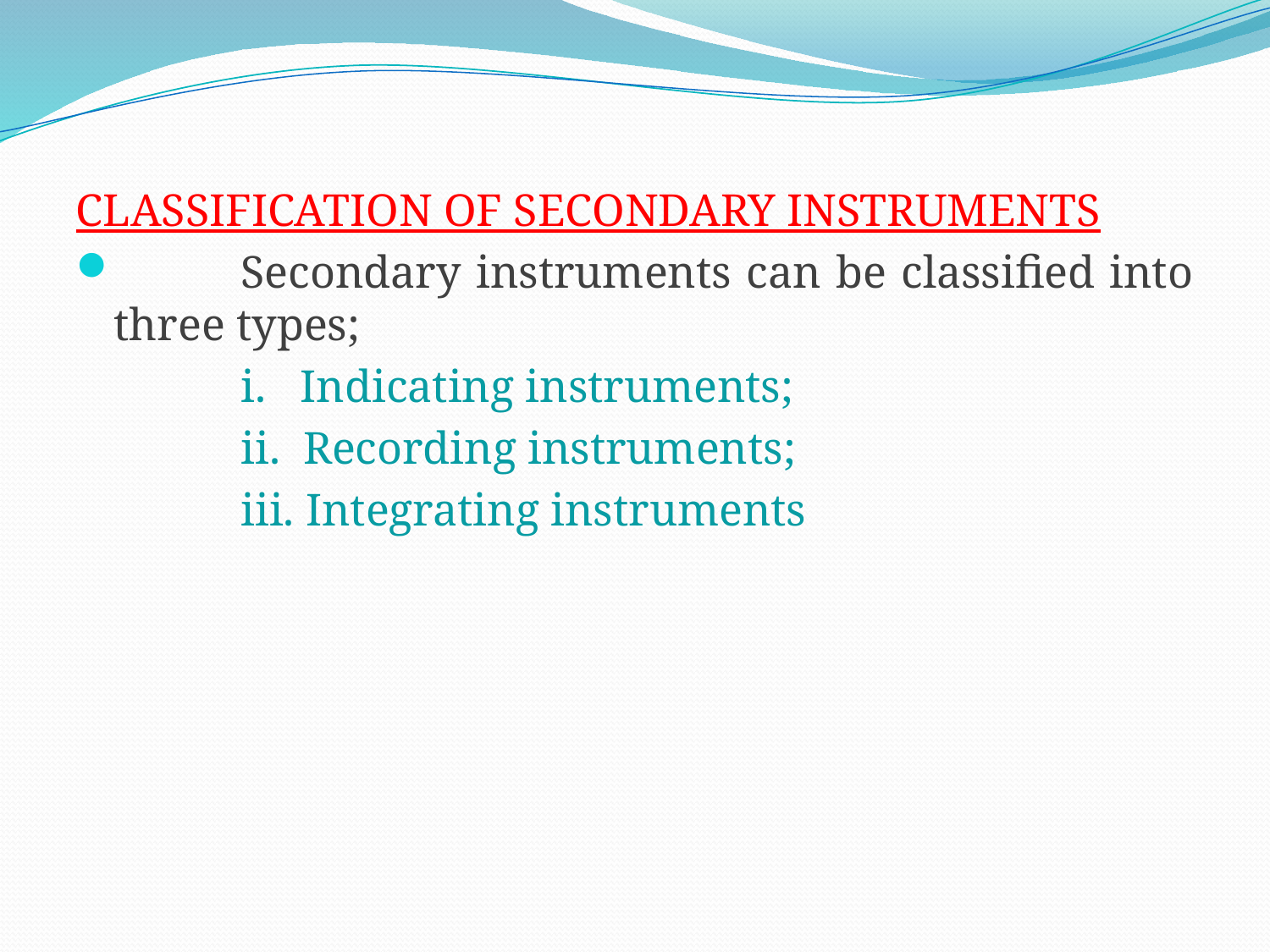

CLASSIFICATION OF SECONDARY INSTRUMENTS
	Secondary instruments can be classified into three types;
		i.   Indicating instruments;
		ii.  Recording instruments;
		iii. Integrating instruments